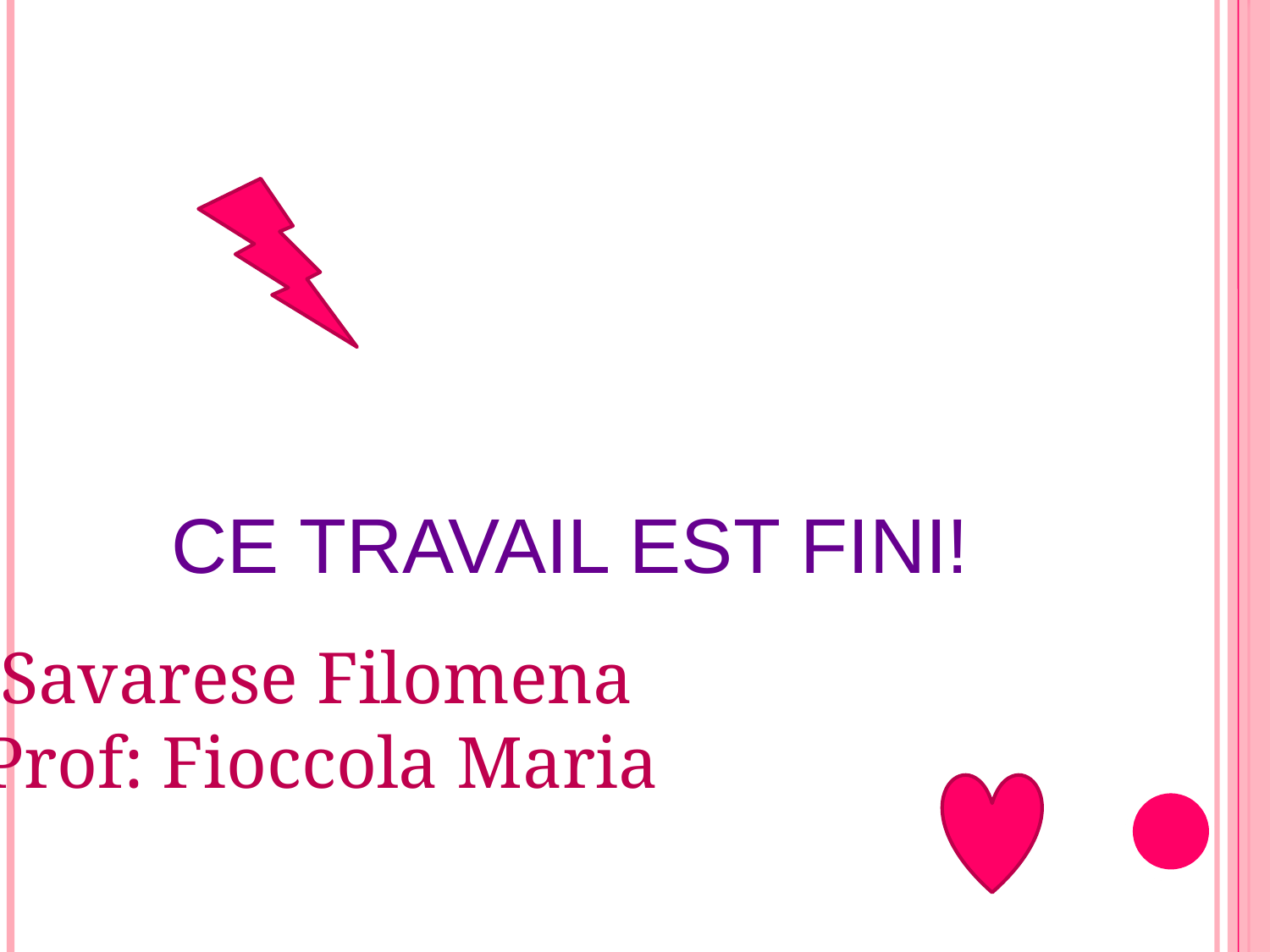

# CE TRAVAIL EST FINI!

 Savarese Filomena
Prof: Fioccola Maria